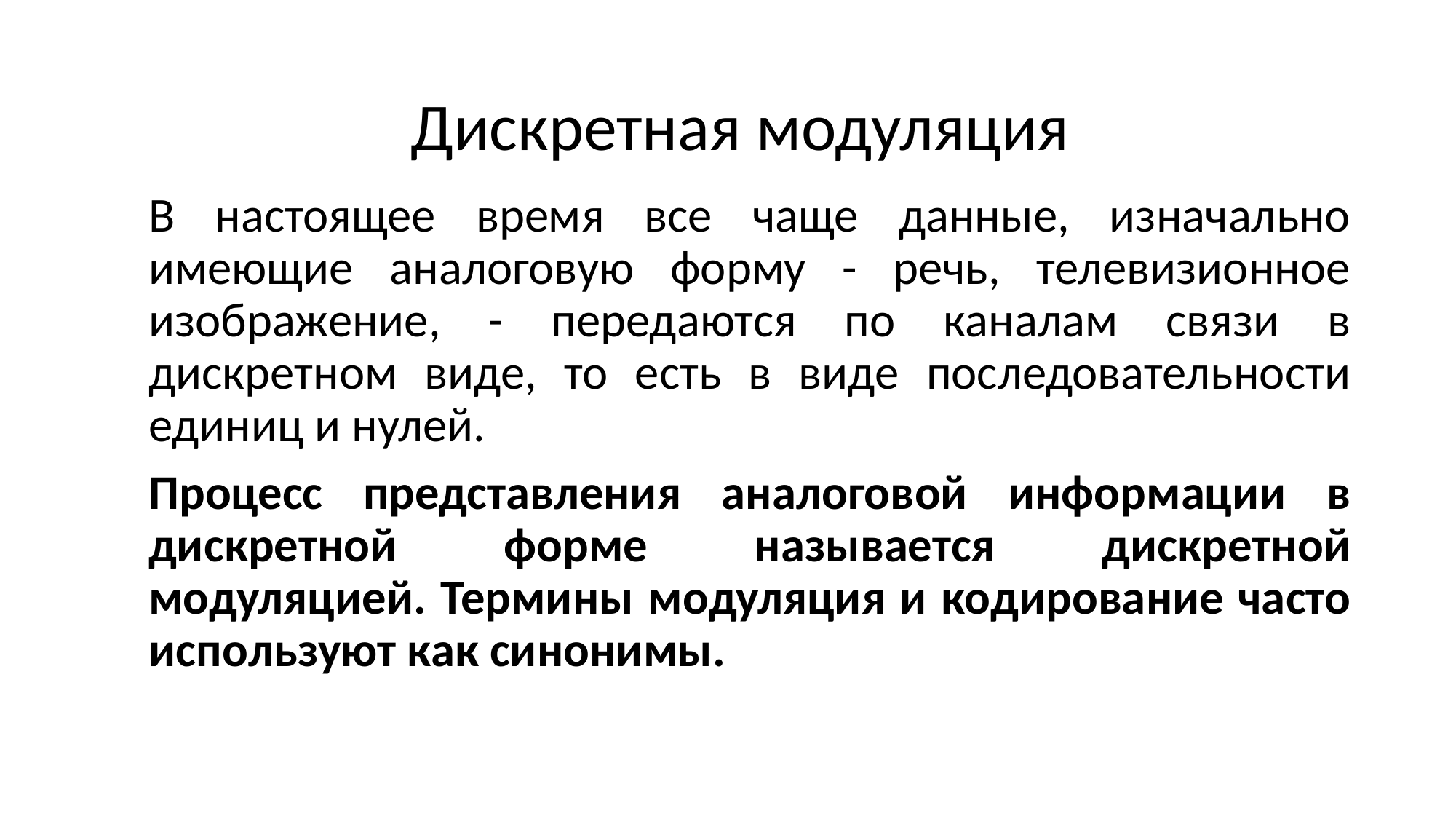

# Дискретная модуляция
В настоящее время все чаще данные, изначально имеющие аналоговую форму - речь, телевизионное изображение, - передаются по каналам связи в дискретном виде, то есть в виде последовательности единиц и нулей.
Процесс представления аналоговой информации в дискретной форме называется дискретной модуляцией. Термины модуляция и кодирование часто используют как синонимы.